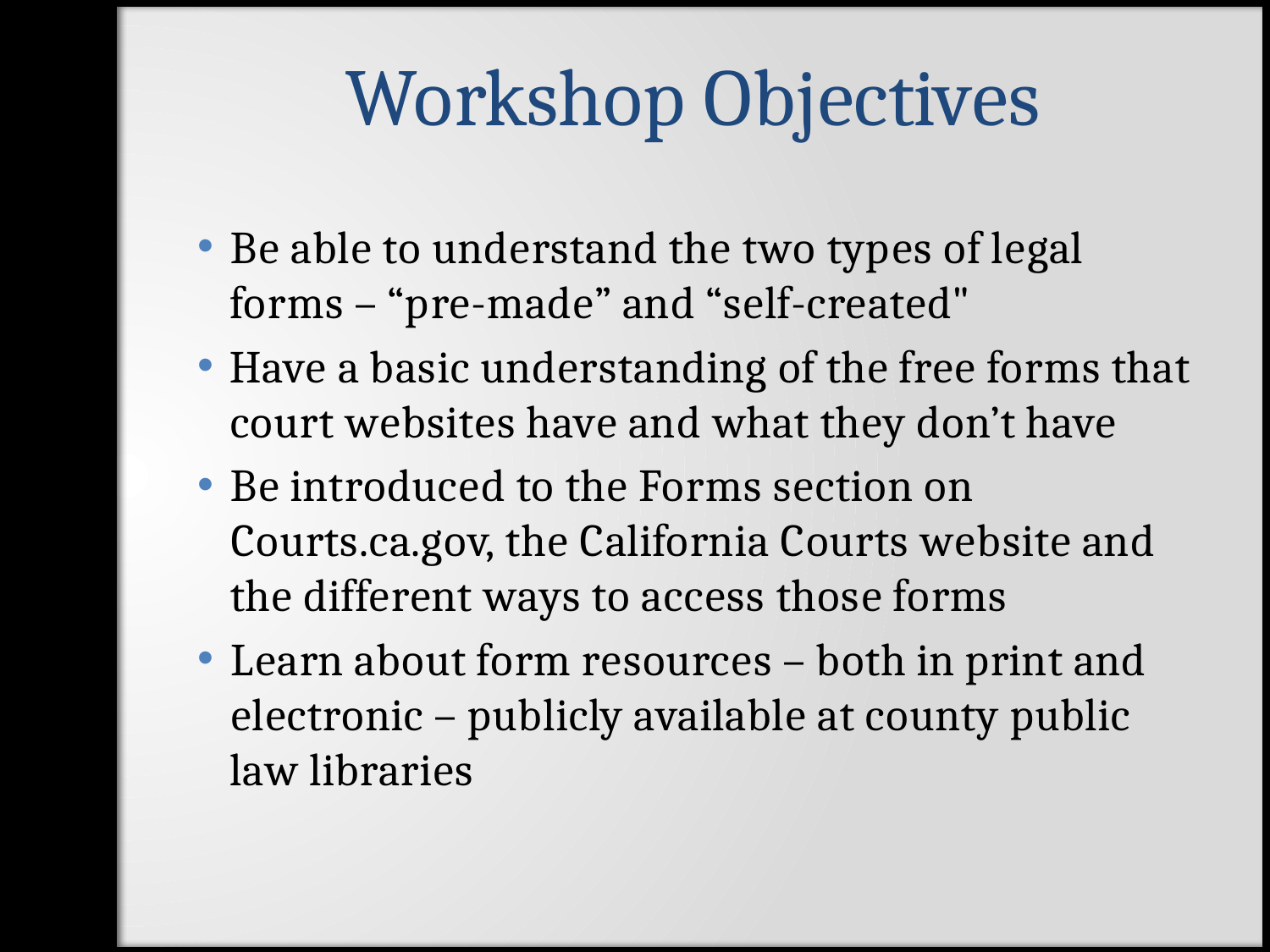

# Workshop Objectives
Be able to understand the two types of legal forms – “pre-made” and “self-created"
Have a basic understanding of the free forms that court websites have and what they don’t have
Be introduced to the Forms section on Courts.ca.gov, the California Courts website and the different ways to access those forms
Learn about form resources – both in print and electronic – publicly available at county public law libraries